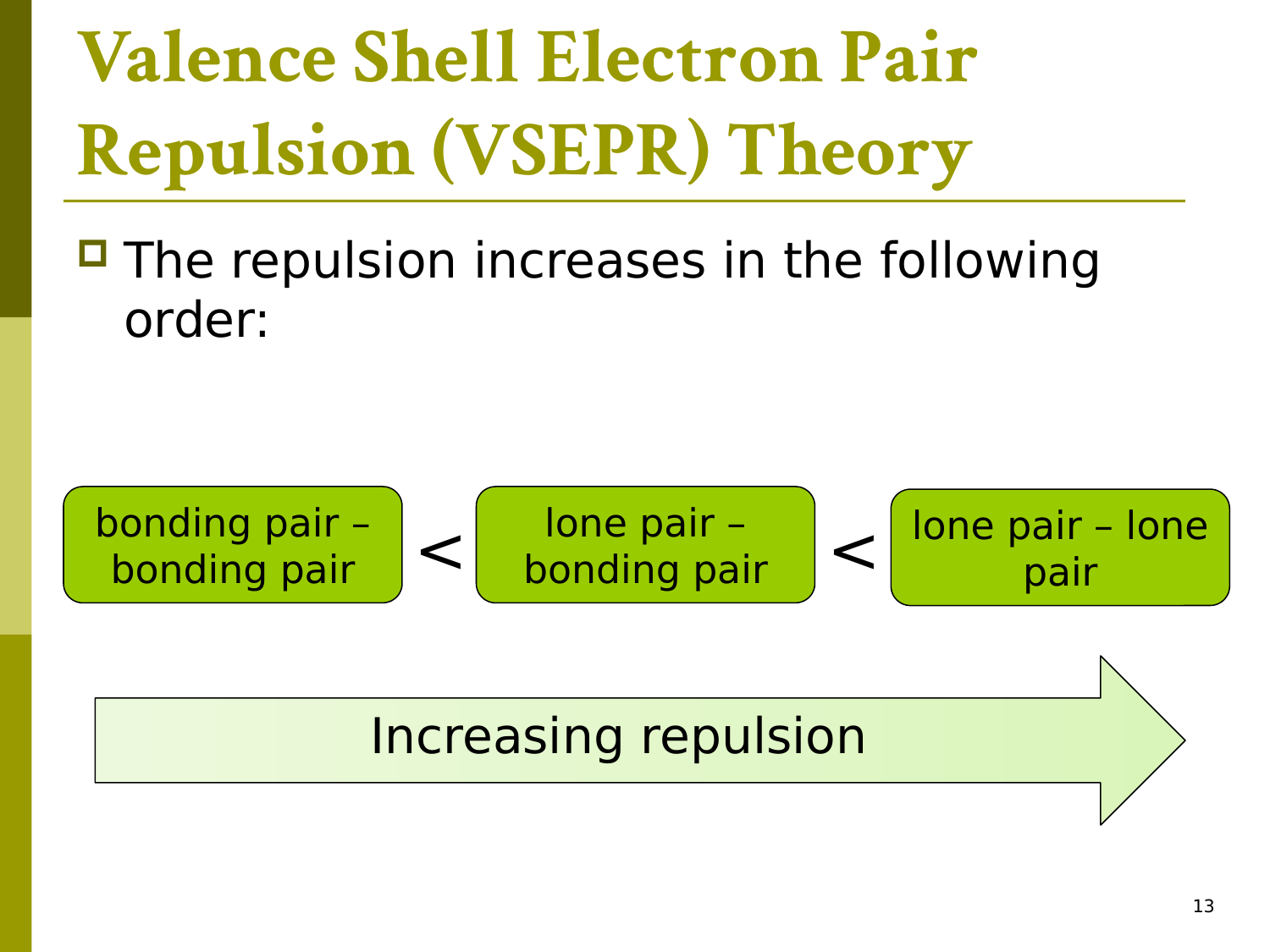

# Valence Shell Electron Pair Repulsion (VSEPR) Theory
The repulsion increases in the following order:

bonding pair – bonding pair
lone pair – bonding pair
lone pair – lone pair
<
<
Increasing repulsion
13